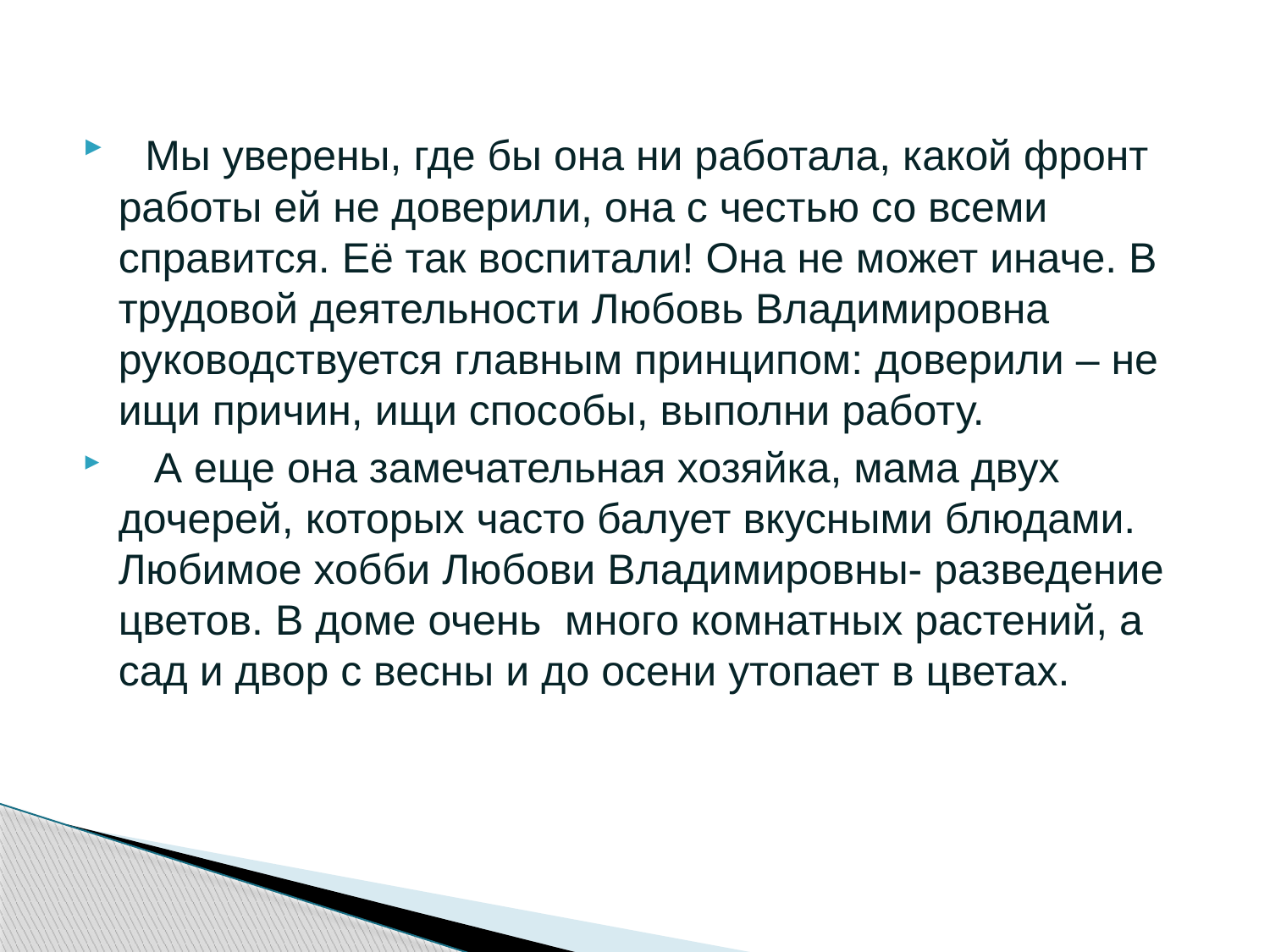

#
  Мы уверены, где бы она ни работала, какой фронт работы ей не доверили, она с честью со всеми справится. Её так воспитали! Она не может иначе. В трудовой деятельности Любовь Владимировна  руководствуется главным принципом: доверили – не ищи причин, ищи способы, выполни работу.
   А еще она замечательная хозяйка, мама двух дочерей, которых часто балует вкусными блюдами. Любимое хобби Любови Владимировны- разведение цветов. В доме очень  много комнатных растений, а сад и двор с весны и до осени утопает в цветах.